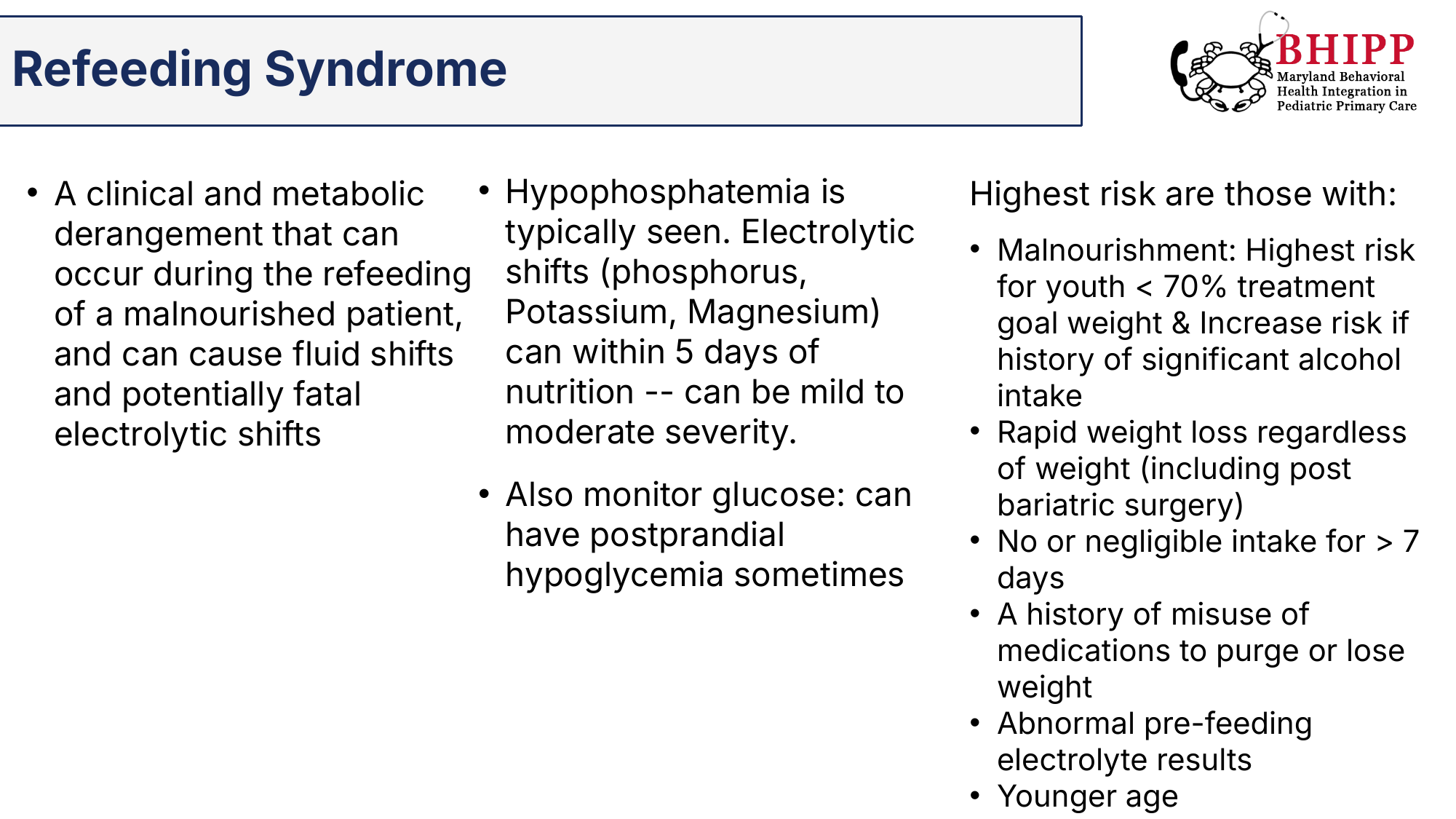

# Refeeding Syndrome
Hypophosphatemia is typically seen. Electrolytic  shifts (phosphorus, Potassium, Magnesium) can within 5 days of nutrition -- can be mild to moderate severity.
Also monitor glucose: can have postprandial hypoglycemia sometimes

A clinical and metabolic derangement that can occur during the refeeding of a malnourished patient, and can cause fluid shifts and potentially fatal electrolytic shifts

Highest risk are those with:
Malnourishment: Highest risk for youth < 70% treatment goal weight & Increase risk if history of significant alcohol intake
Rapid weight loss regardless of weight (including post bariatric surgery)
No or negligible intake for > 7 days
A history of misuse of medications to purge or lose weight
Abnormal pre-feeding electrolyte results
Younger age